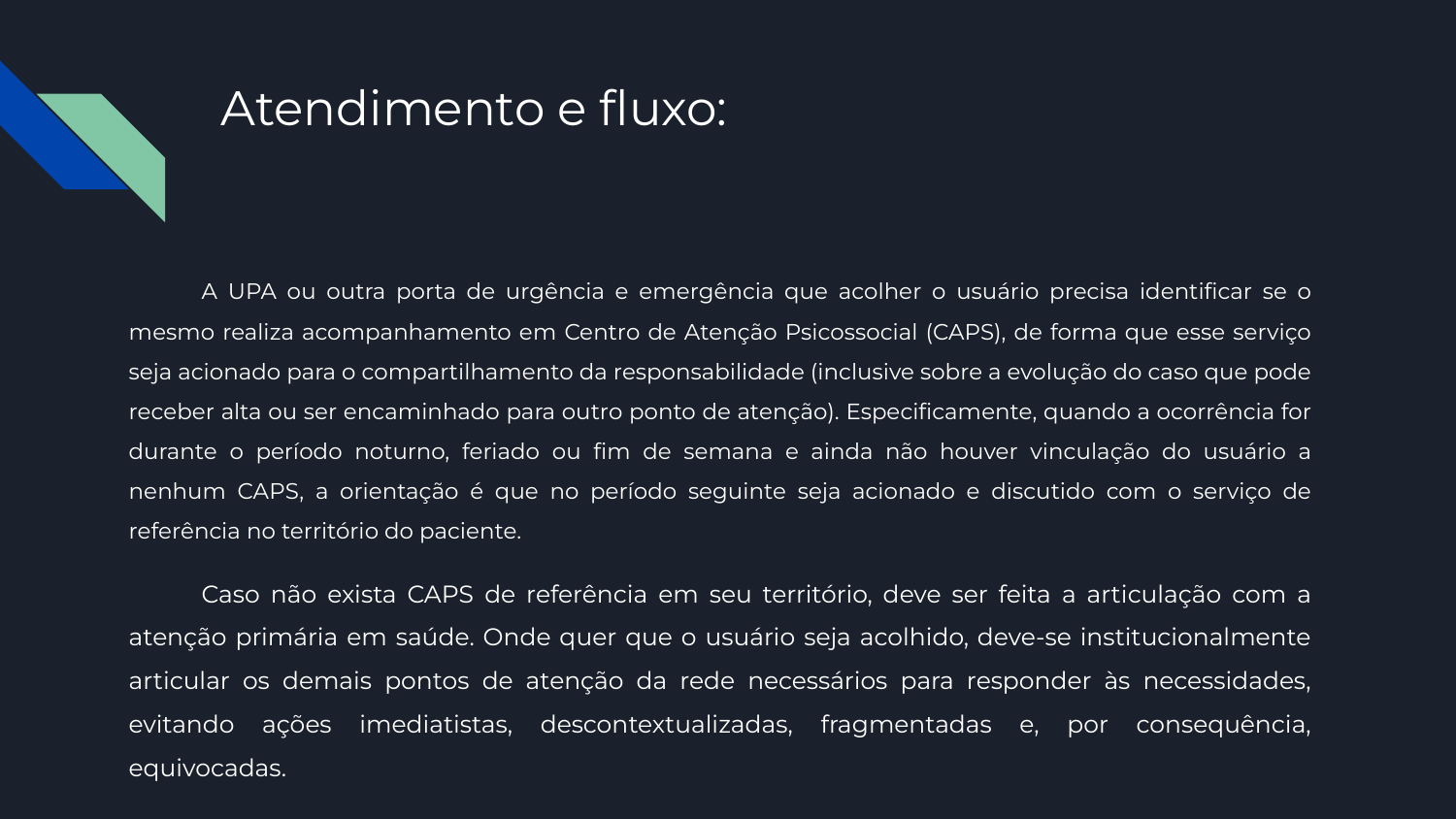

# Atendimento e fluxo:
A UPA ou outra porta de urgência e emergência que acolher o usuário precisa identificar se o mesmo realiza acompanhamento em Centro de Atenção Psicossocial (CAPS), de forma que esse serviço seja acionado para o compartilhamento da responsabilidade (inclusive sobre a evolução do caso que pode receber alta ou ser encaminhado para outro ponto de atenção). Especificamente, quando a ocorrência for durante o período noturno, feriado ou fim de semana e ainda não houver vinculação do usuário a nenhum CAPS, a orientação é que no período seguinte seja acionado e discutido com o serviço de referência no território do paciente.
Caso não exista CAPS de referência em seu território, deve ser feita a articulação com a atenção primária em saúde. Onde quer que o usuário seja acolhido, deve-se institucionalmente articular os demais pontos de atenção da rede necessários para responder às necessidades, evitando ações imediatistas, descontextualizadas, fragmentadas e, por consequência, equivocadas.